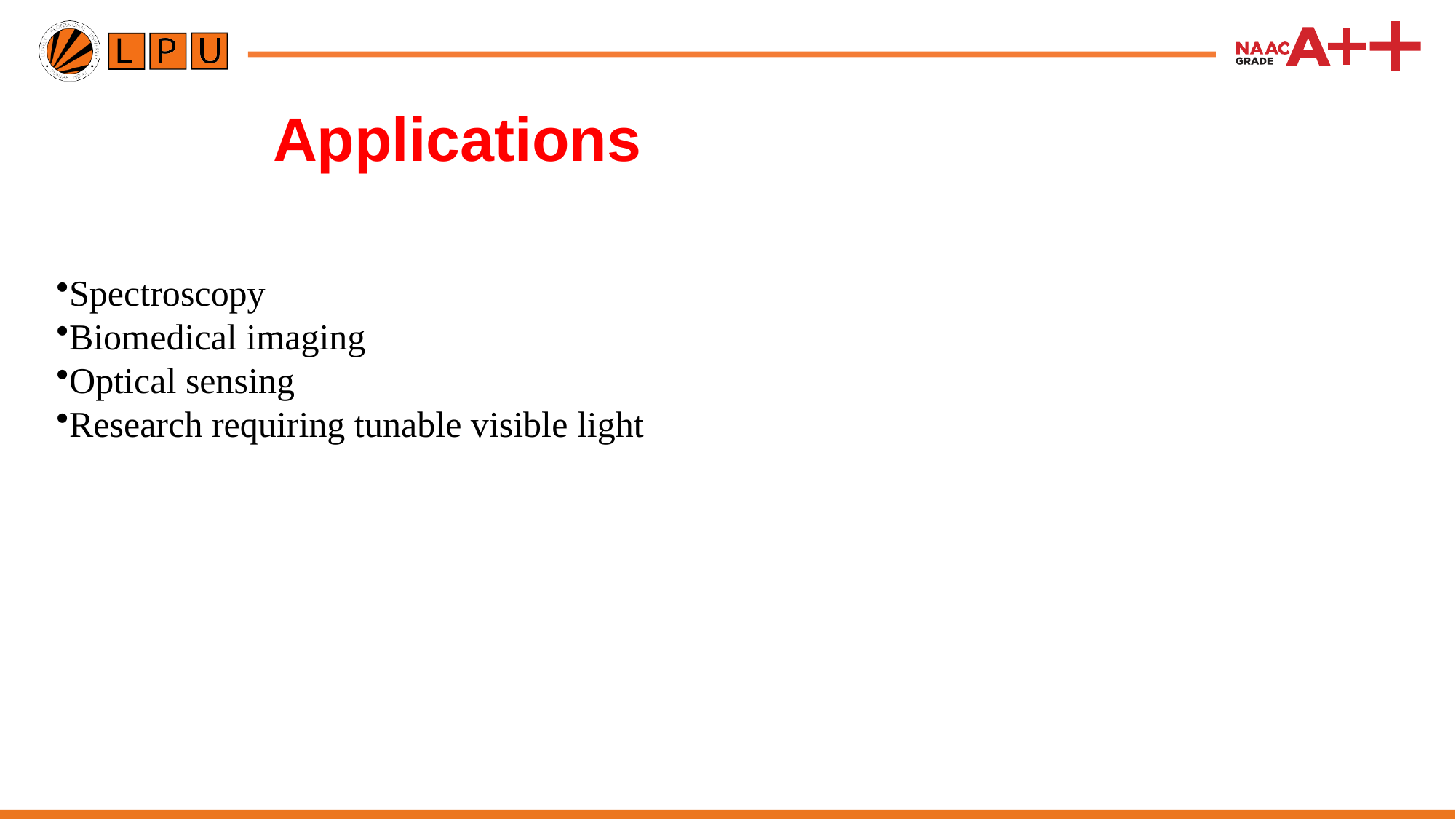

# Applications
Spectroscopy
Biomedical imaging
Optical sensing
Research requiring tunable visible light